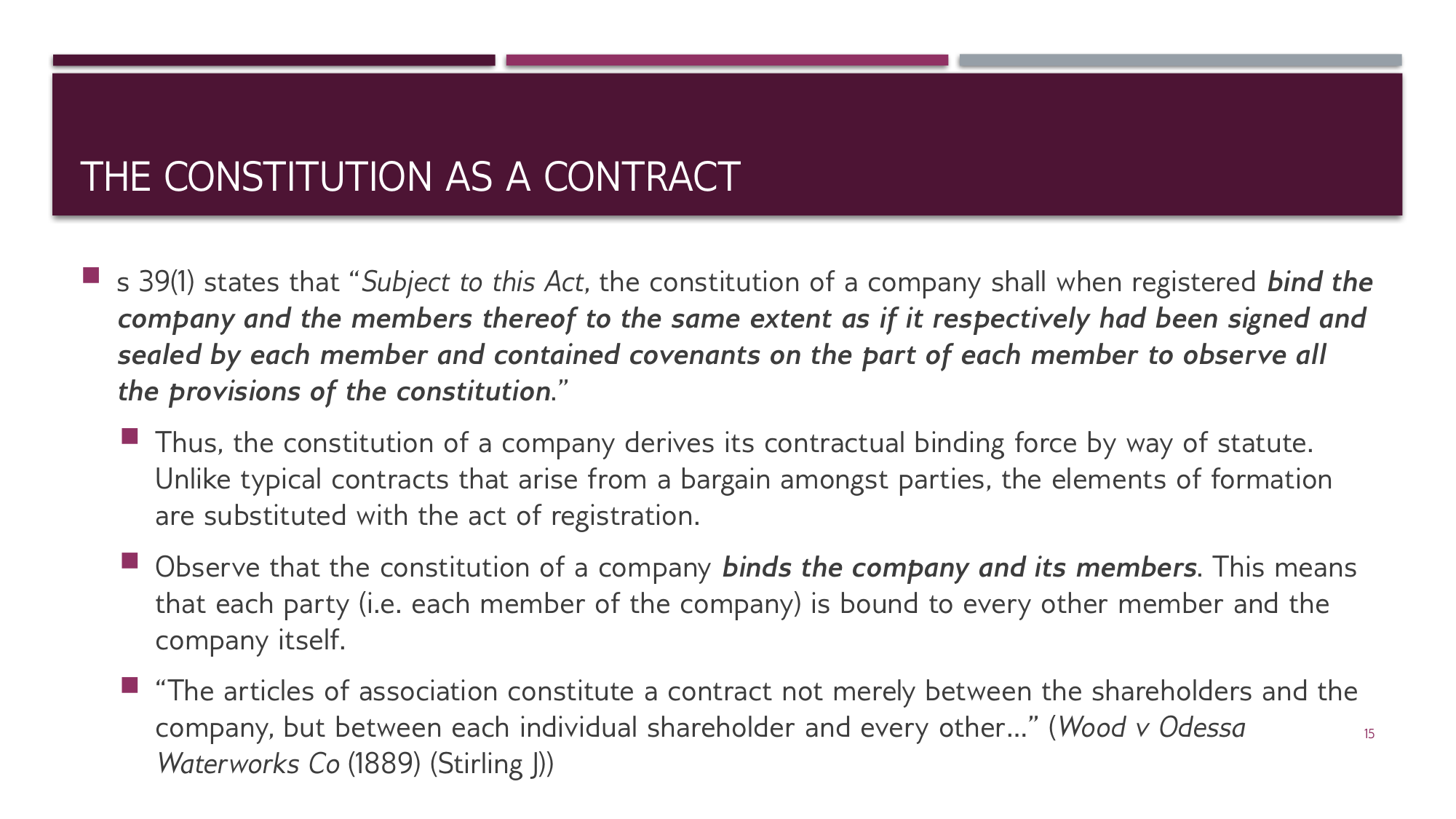

# The constitution as a contract
s 39(1) states that “Subject to this Act, the constitution of a company shall when registered bind the company and the members thereof to the same extent as if it respectively had been signed and sealed by each member and contained covenants on the part of each member to observe all the provisions of the constitution.”
Thus, the constitution of a company derives its contractual binding force by way of statute. Unlike typical contracts that arise from a bargain amongst parties, the elements of formation are substituted with the act of registration.
Observe that the constitution of a company binds the company and its members. This means that each party (i.e. each member of the company) is bound to every other member and the company itself.
“The articles of association constitute a contract not merely between the shareholders and the company, but between each individual shareholder and every other…” (Wood v Odessa Waterworks Co (1889) (Stirling J))
15